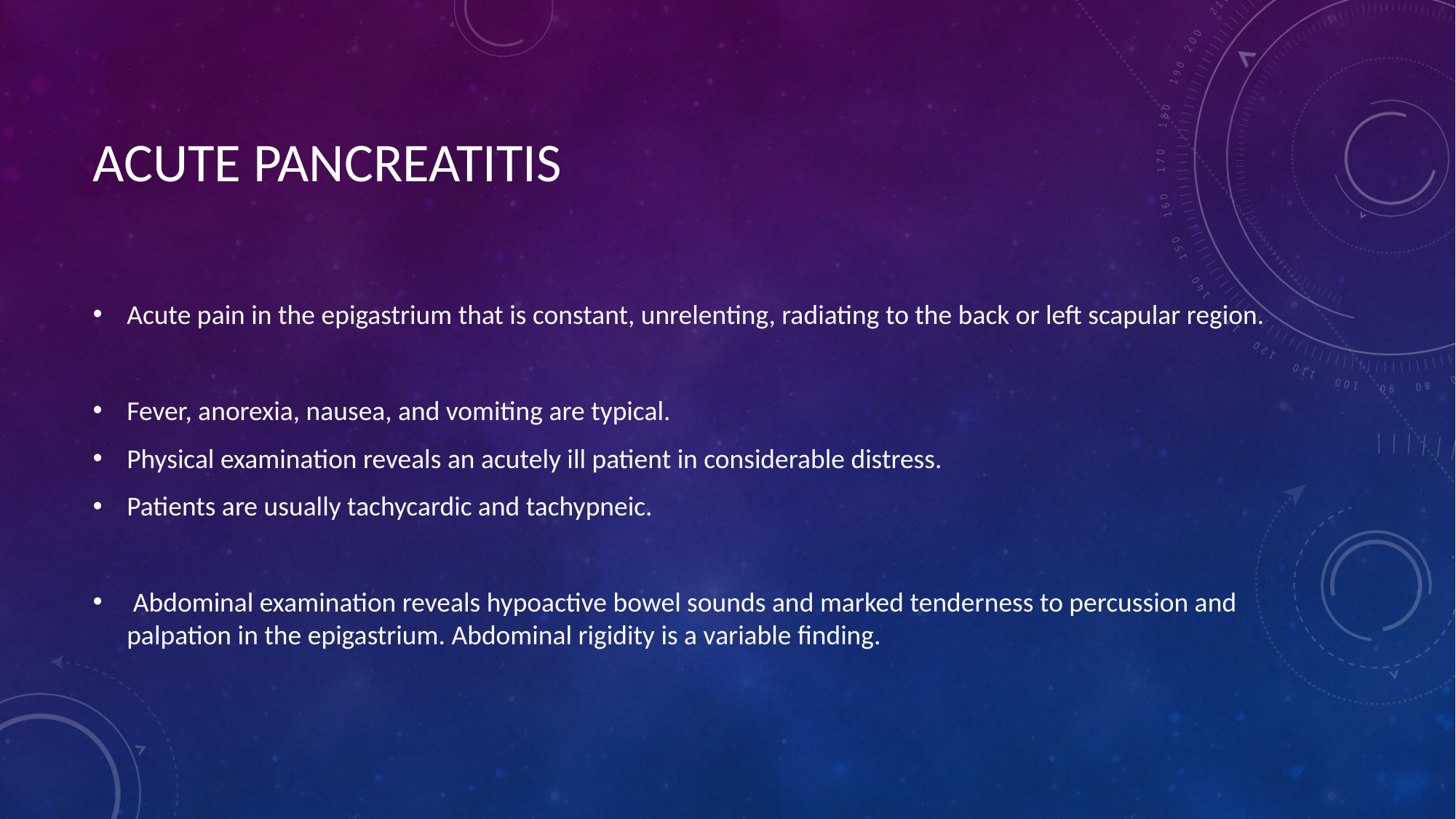

# Acute pancreatitis
Acute pain in the epigastrium that is constant, unrelenting, radiating to the back or left scapular region.

Fever, anorexia, nausea, and vomiting are typical.
Physical examination reveals an acutely ill patient in considerable distress.
Patients are usually tachycardic and tachypneic.

 Abdominal examination reveals hypoactive bowel sounds and marked tenderness to percussion and palpation in the epigastrium. Abdominal rigidity is a variable finding.